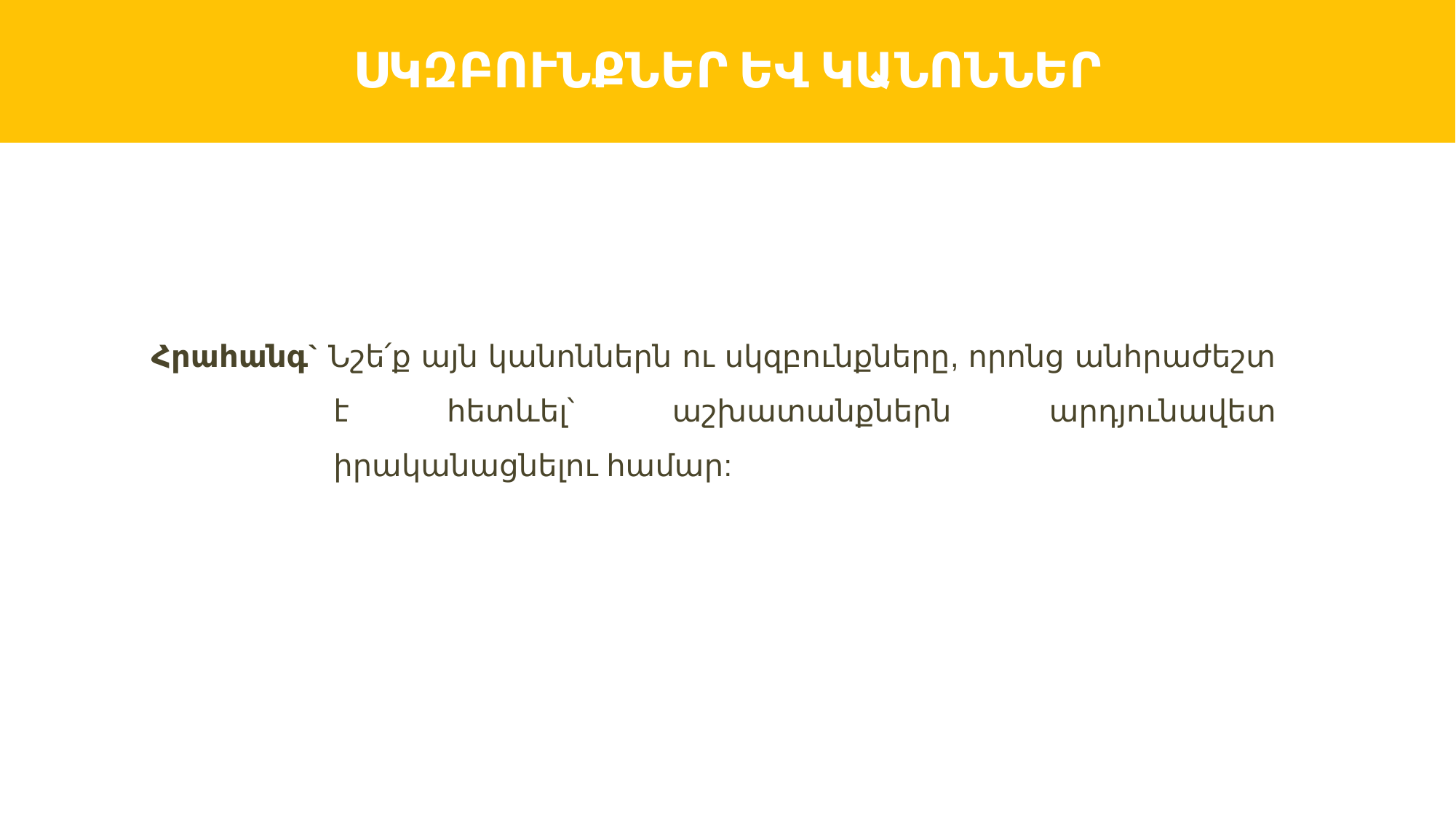

ՍԿԶԲՈՒՆՔՆԵՐ ԵՎ ԿԱՆՈՆՆԵՐ

Հրահանգ` Նշե՛ք այն կանոններն ու սկզբունքները, որոնց անհրաժեշտ է հետևել՝ աշխատանքներն արդյունավետ իրականացնելու համար: